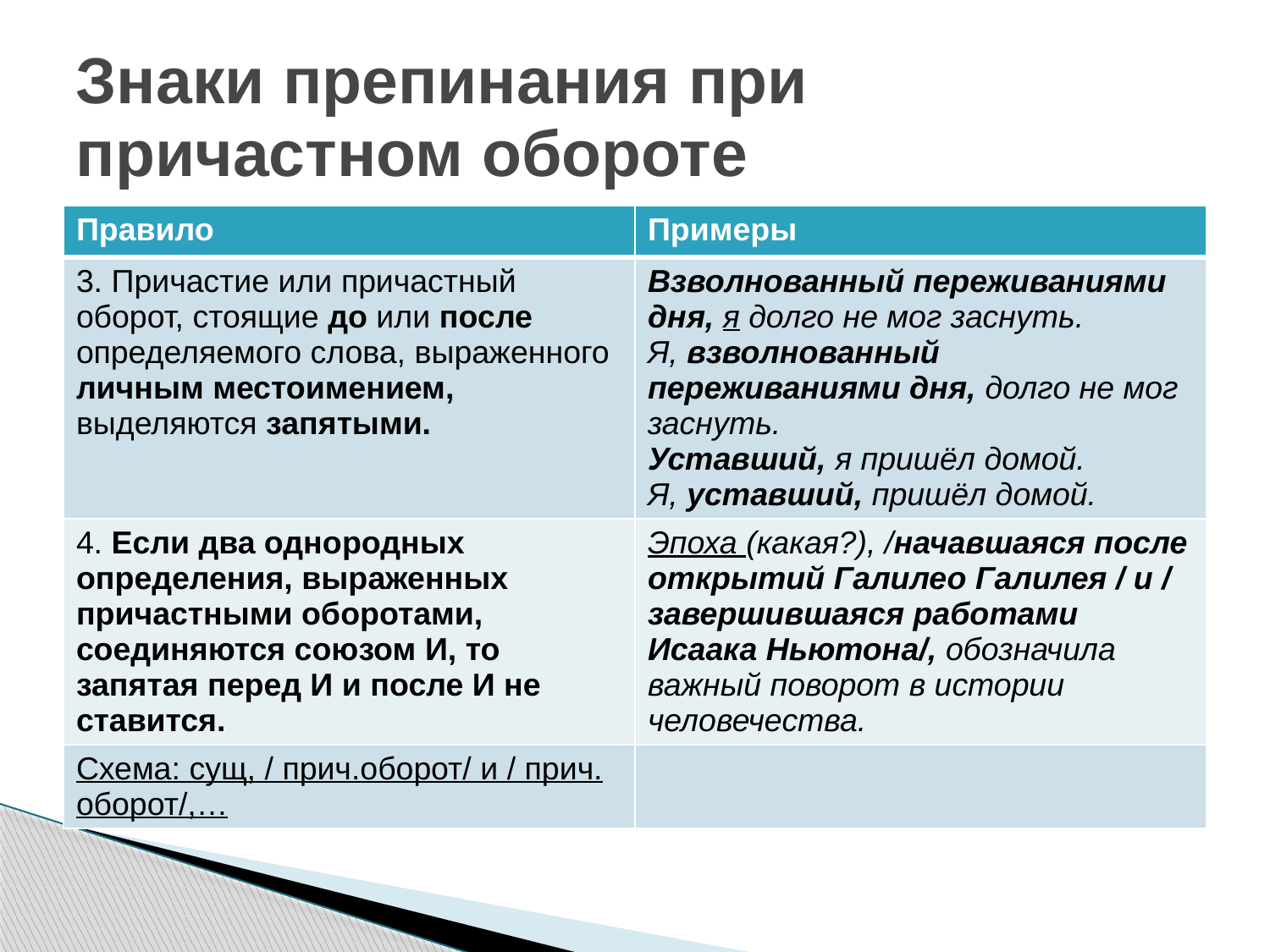

# Знаки препинания при причастном обороте
| Правило | Примеры |
| --- | --- |
| 3. Причастие или причастный оборот, стоящие до или после определяемого слова, выраженного личным местоимением, выделяются запятыми. | Взволнованный переживаниями дня, я долго не мог заснуть. Я, взволнованный переживаниями дня, долго не мог заснуть. Уставший, я пришёл домой. Я, уставший, пришёл домой. |
| 4. Если два однородных определения, выраженных причастными оборотами, соединяются союзом И, то запятая перед И и после И не ставится. | Эпоха (какая?), /начавшаяся после открытий Галилео Галилея / и / завершившаяся работами Исаака Ньютона/, обозначила важный поворот в истории человечества. |
| Схема: сущ, / прич.оборот/ и / прич. оборот/,… |  |